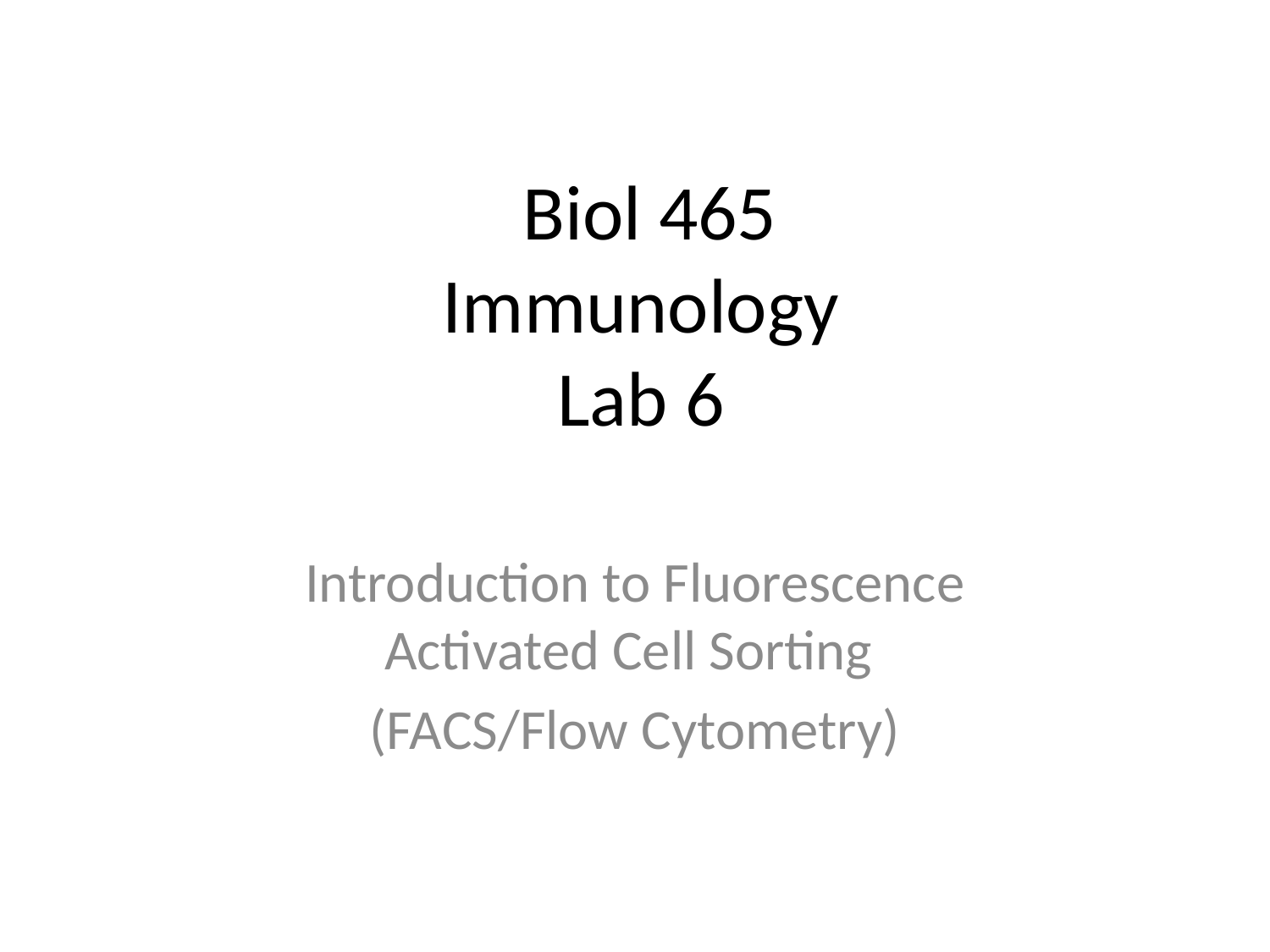

# Biol 465 Immunology Lab 6
Introduction to Fluorescence Activated Cell Sorting
(FACS/Flow Cytometry)